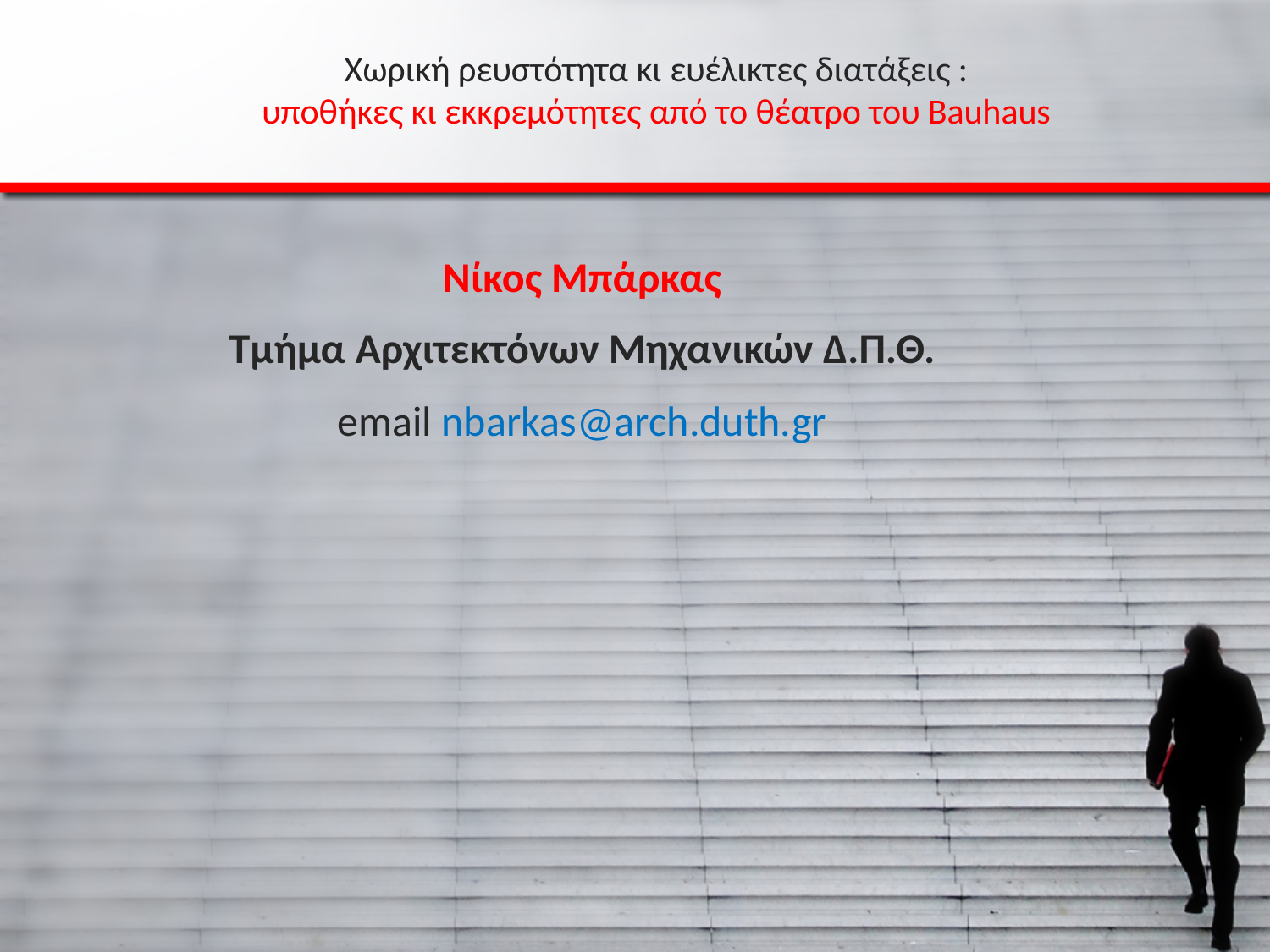

# Χωρική ρευστότητα κι ευέλικτες διατάξεις : υποθήκες κι εκκρεμότητες από το θέατρο του Bauhaus
Νίκος Μπάρκας
Τμήμα Αρχιτεκτόνων Μηχανικών Δ.Π.Θ.
email nbarkas@arch.duth.gr